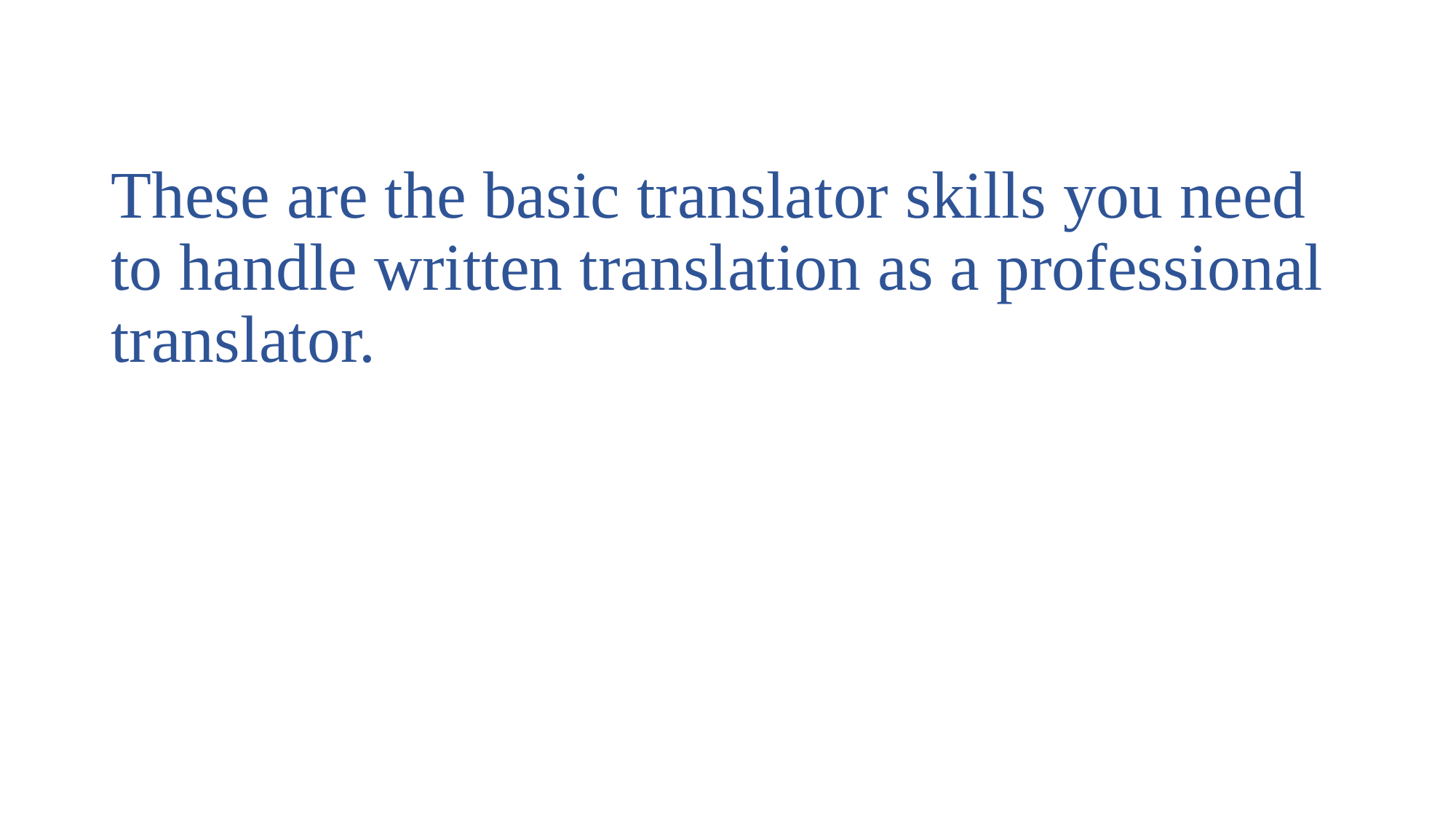

# These are the basic translator skills you need to handle written translation as a professional translator.